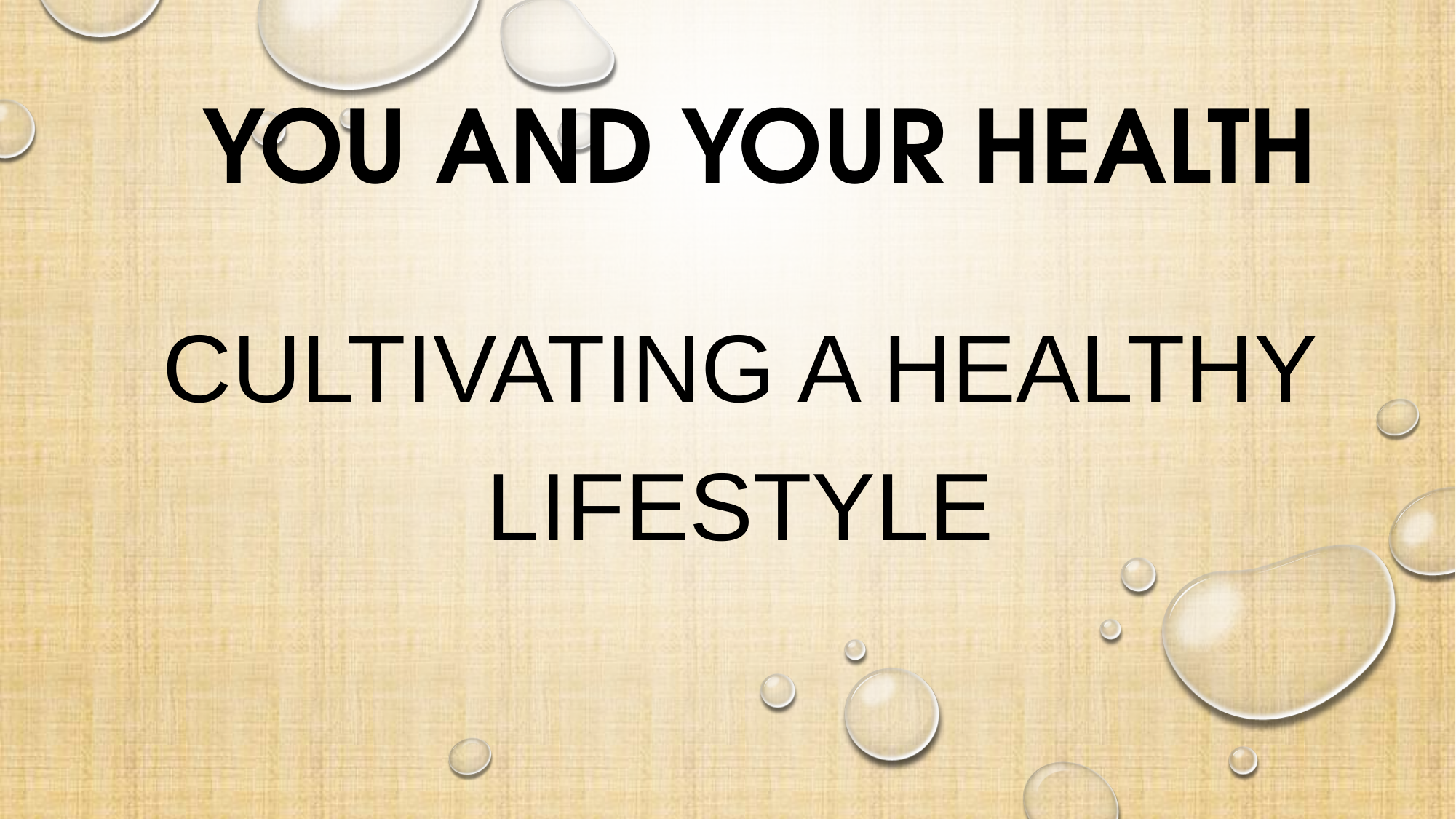

# YOU AND YOUR HEALTH
CULTIVATING A HEALTHY LIFESTYLE